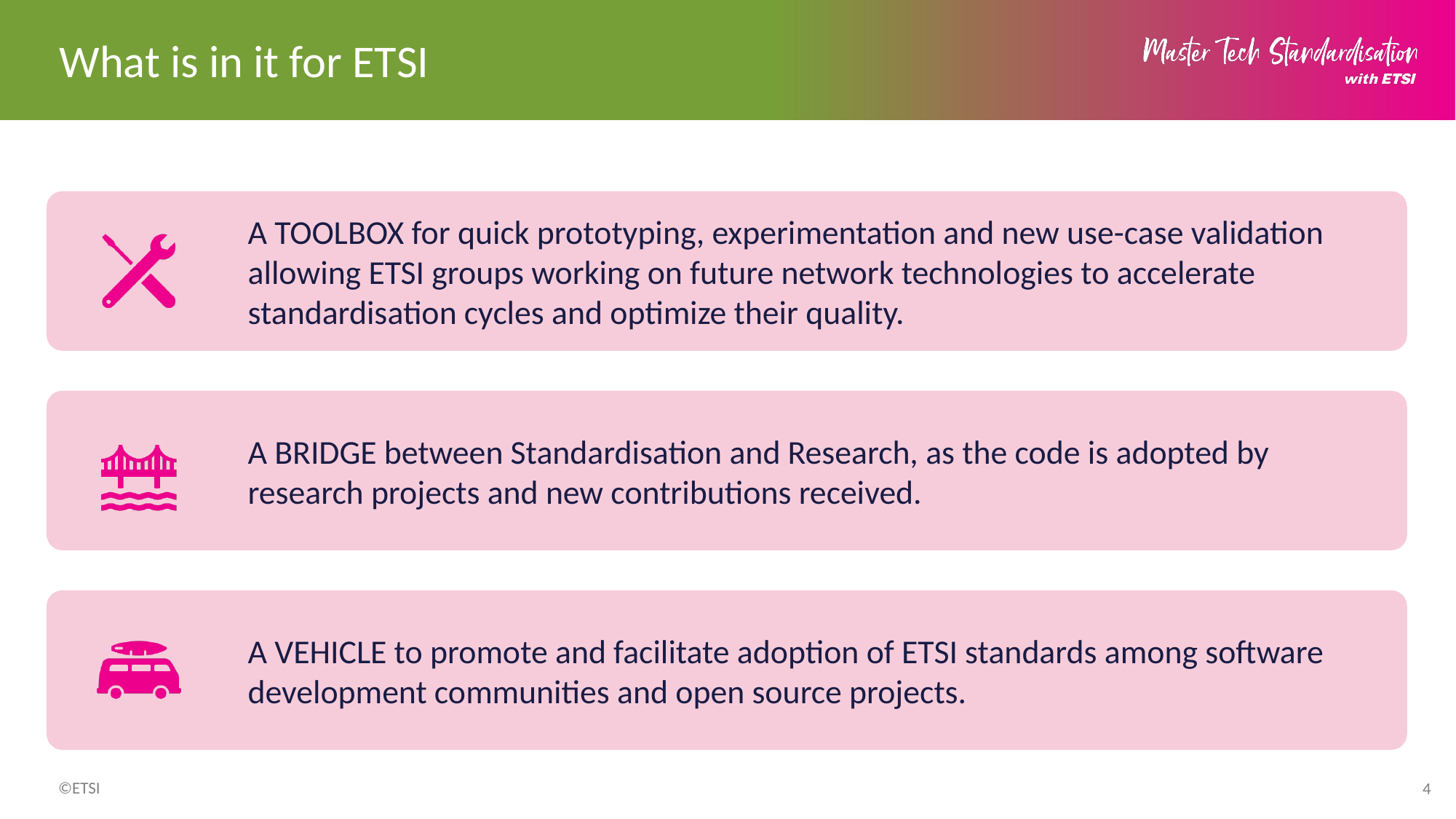

# What is in it for ETSI
A TOOLBOX for quick prototyping, experimentation and new use-case validation allowing ETSI groups working on future network technologies to accelerate standardisation cycles and optimize their quality.
A BRIDGE between Standardisation and Research, as the code is adopted by research projects and new contributions received.
A VEHICLE to promote and facilitate adoption of ETSI standards among software development communities and open source projects.
4